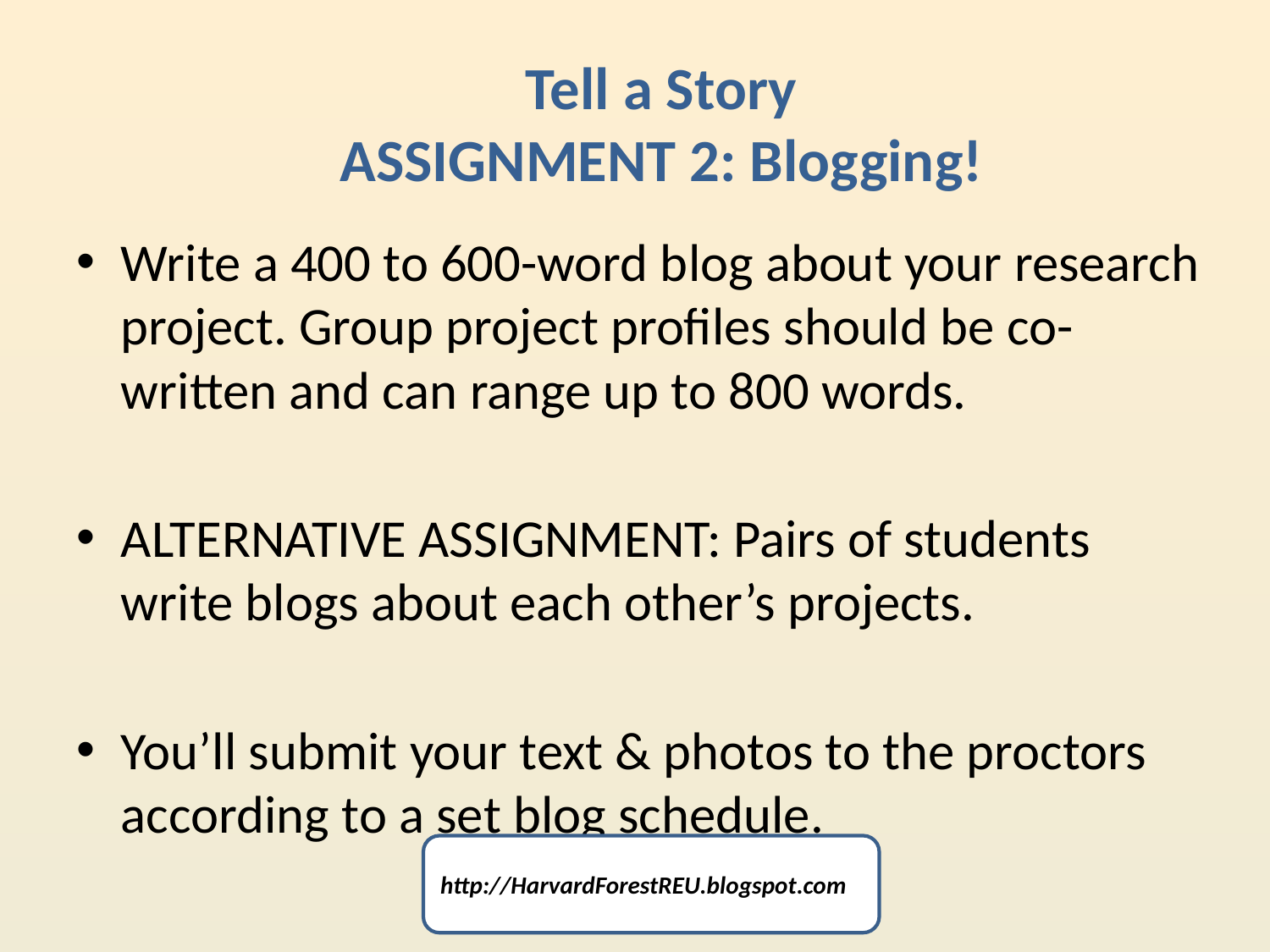

# Tell a Story ASSIGNMENT 2: Blogging!
Write a 400 to 600-word blog about your research project. Group project profiles should be co-written and can range up to 800 words.

ALTERNATIVE ASSIGNMENT: Pairs of students write blogs about each other’s projects.

You’ll submit your text & photos to the proctors according to a set blog schedule.
http://HarvardForestREU.blogspot.com